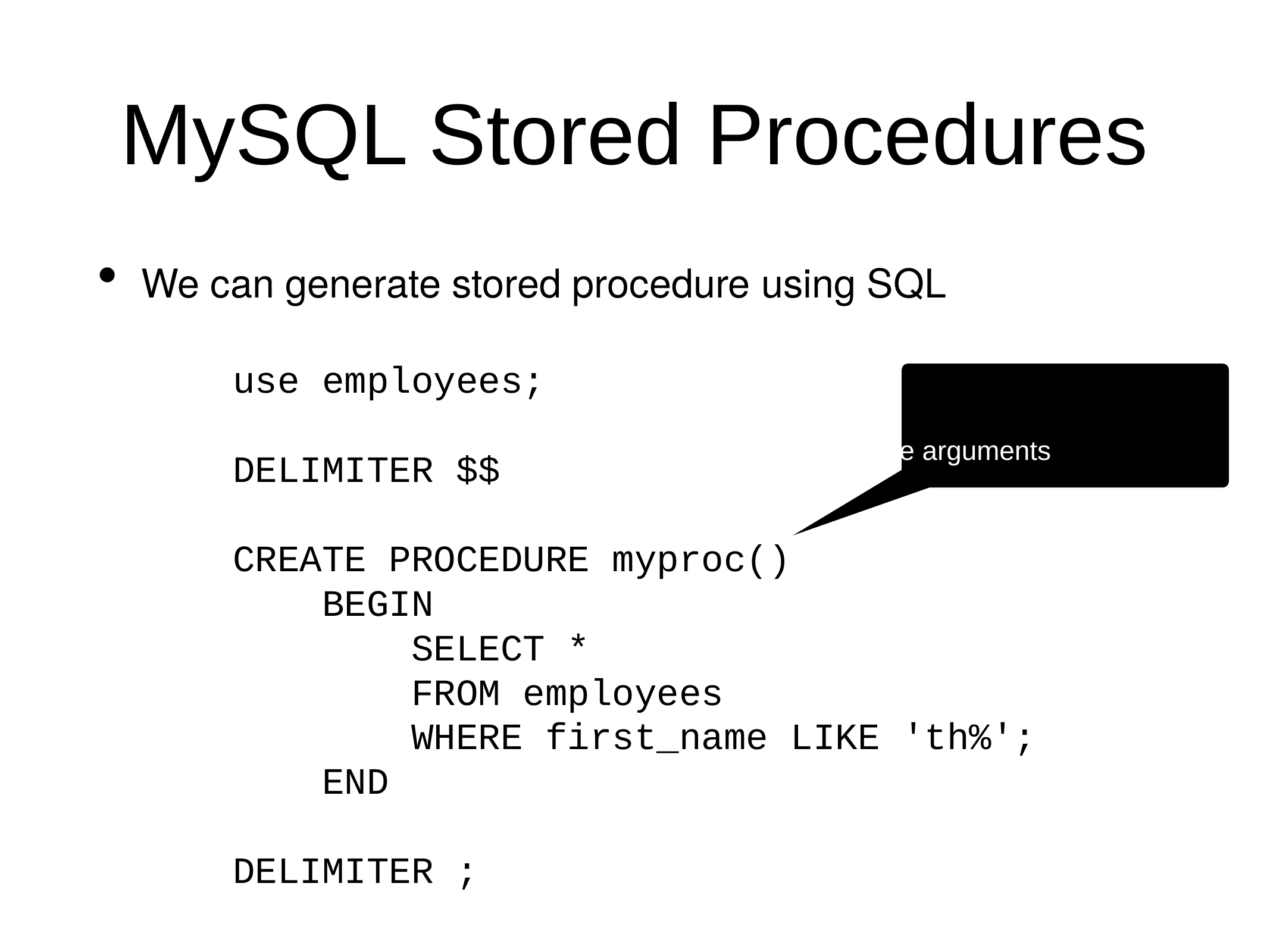

# MySQL Stored Procedures
We can generate stored procedure using SQL
use employees;

DELIMITER $$

CREATE PROCEDURE myproc()
	BEGIN
		SELECT *
        FROM employees
        WHERE first_name LIKE 'th%';
	END

DELIMITER ;
Can have arguments